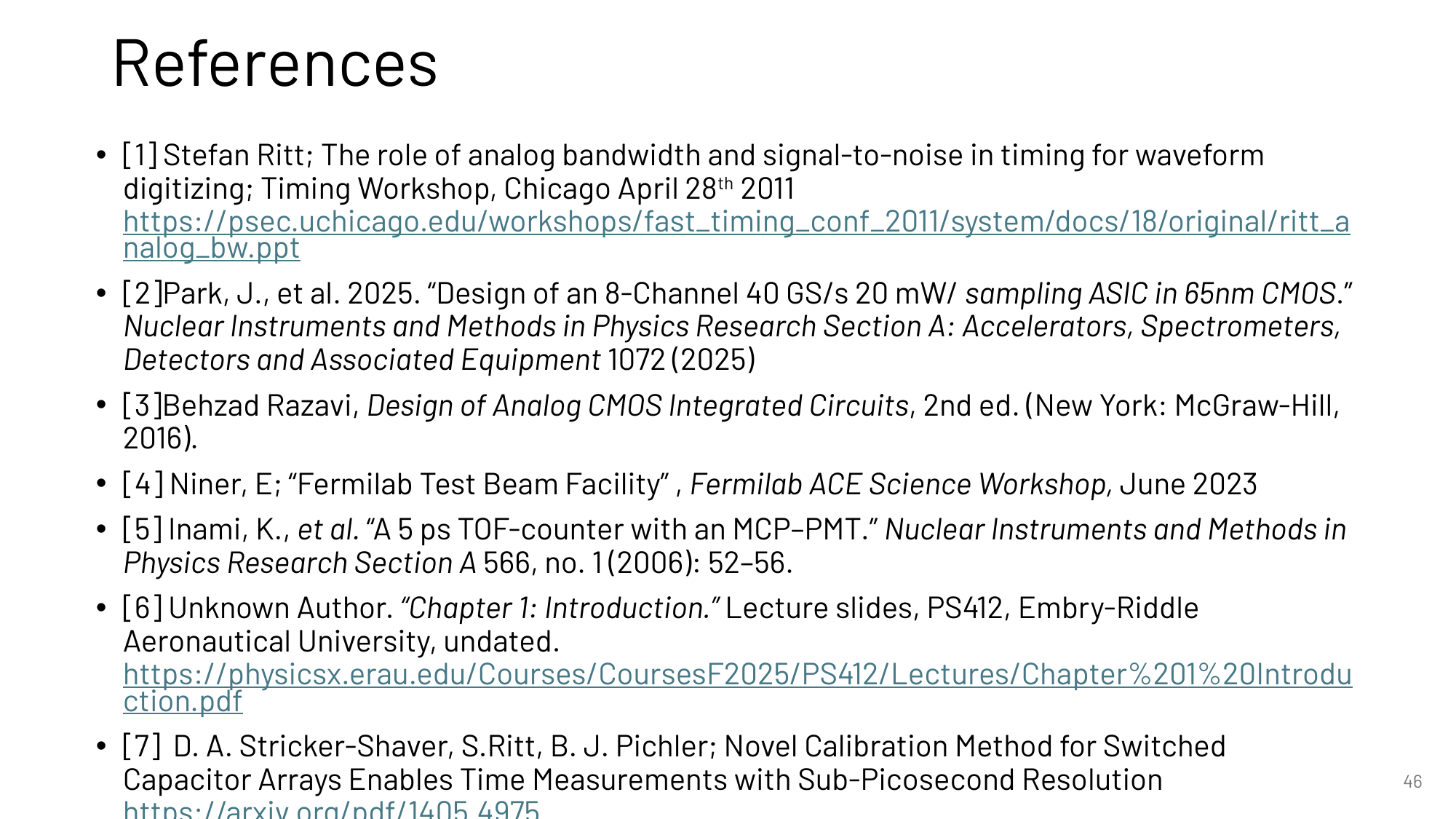

# References
[1] Stefan Ritt; The role of analog bandwidth and signal-to-noise in timing for waveform digitizing; Timing Workshop, Chicago April 28th  2011 https://psec.uchicago.edu/workshops/fast_timing_conf_2011/system/docs/18/original/ritt_analog_bw.ppt
[2]Park, J., et al. 2025. “Design of an 8-Channel 40 GS/s 20 mW/ sampling ASIC in 65nm CMOS.” Nuclear Instruments and Methods in Physics Research Section A: Accelerators, Spectrometers, Detectors and Associated Equipment 1072 (2025)
[3]Behzad Razavi, Design of Analog CMOS Integrated Circuits, 2nd ed. (New York: McGraw-Hill, 2016).
[4] Niner, E; “Fermilab Test Beam Facility” , Fermilab ACE Science Workshop, June 2023
[5] Inami, K., et al. “A 5 ps TOF-counter with an MCP–PMT.” Nuclear Instruments and Methods in Physics Research Section A 566, no. 1 (2006): 52–56.
[6] Unknown Author. “Chapter 1: Introduction.” Lecture slides, PS412, Embry-Riddle Aeronautical University, undated. https://physicsx.erau.edu/Courses/CoursesF2025/PS412/Lectures/Chapter%201%20Introduction.pdf
[7]  D. A. Stricker-Shaver, S.Ritt, B. J. Pichler; Novel Calibration Method for Switched Capacitor Arrays Enables Time Measurements with Sub-Picosecond Resolution https://arxiv.org/pdf/1405.4975

46